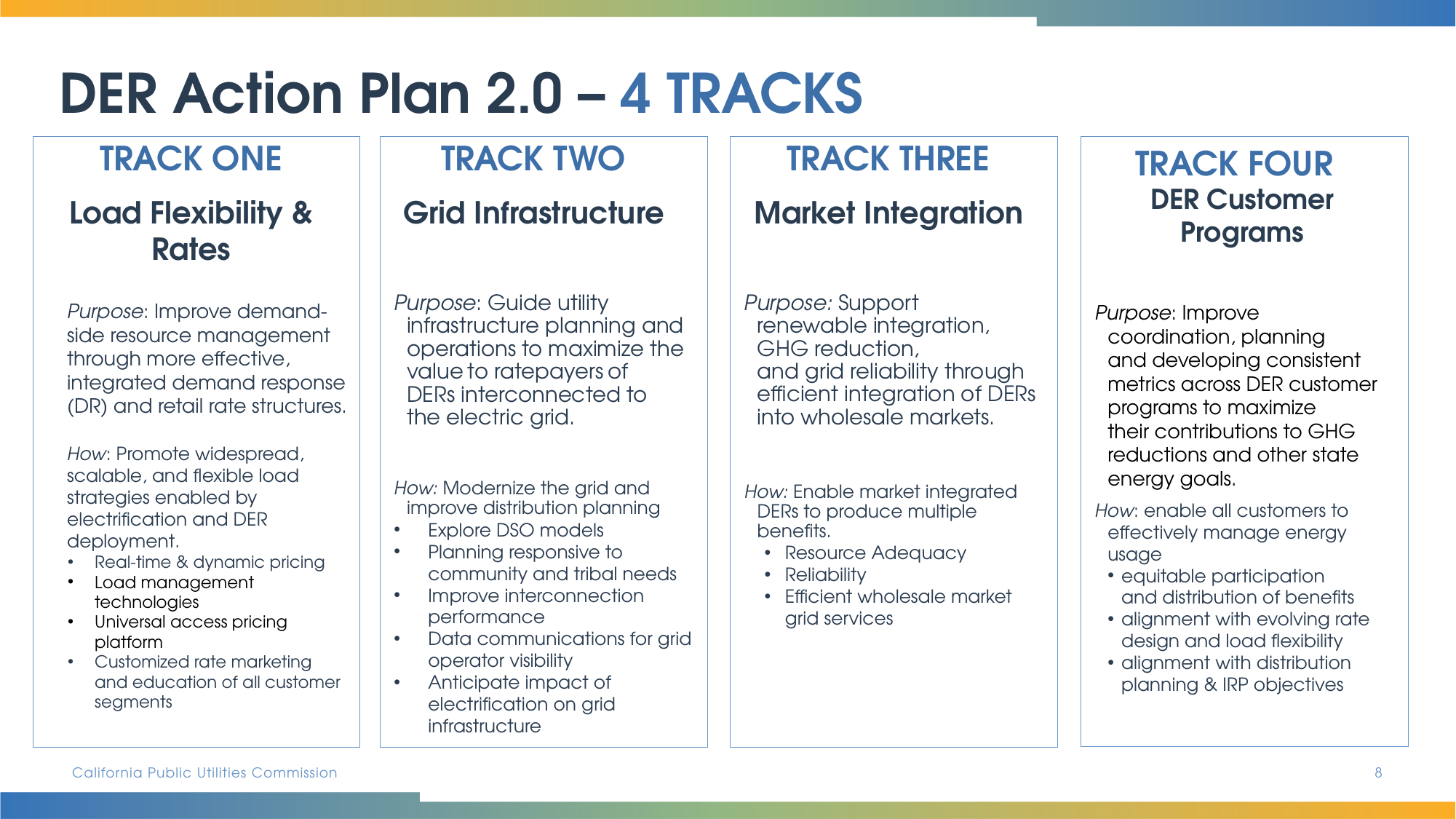

# DER Action Plan 2.0 – 4 TRACKS
TRACK ONE
Load Flexibility & Rates

Purpose: Improve demand-side resource management through more effective, integrated demand response (DR) and retail rate structures.

How: Promote widespread, scalable, and flexible load strategies enabled by electrification and DER deployment.
Real-time & dynamic pricing
Load management technologies
Universal access pricing platform
Customized rate marketing and education of all customer segments

TRACK TWO
Grid Infrastructure

Purpose: Guide utility infrastructure planning and operations to maximize the value to ratepayers of DERs interconnected to the electric grid.

How: Modernize the grid and improve distribution planning
Explore DSO models
Planning responsive to community and tribal needs
Improve interconnection performance
Data communications for grid operator visibility
Anticipate impact of electrification on grid infrastructure

TRACK THREE
Market Integration

Purpose: Support renewable integration, GHG reduction, and grid reliability through efficient integration of DERs into wholesale markets.

How: Enable market integrated DERs to produce multiple benefits.
Resource Adequacy
Reliability
Efficient wholesale market grid services

TRACK FOUR
DER Customer Programs

Purpose: Improve coordination, planning and developing consistent metrics across DER customer programs to maximize their contributions to GHG reductions and other state energy goals.
How: enable all customers to effectively manage energy usage
equitable participation and distribution of benefits
alignment with evolving rate design and load flexibility
alignment with distribution planning & IRP objectives

8